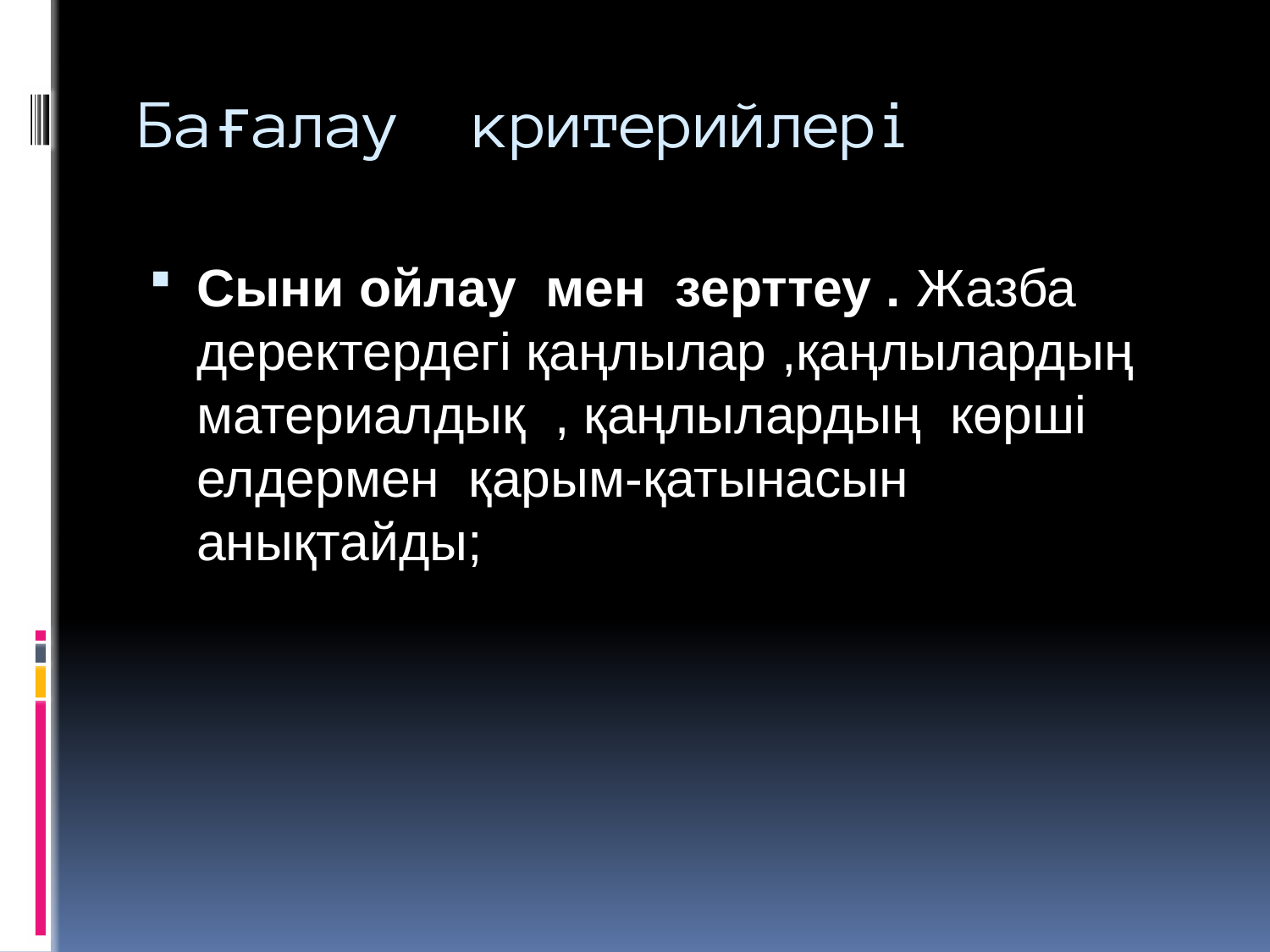

# Бағалау  критерийлері
Сыни ойлау  мен  зерттеу . Жазба  деректердегі қаңлылар ,қаңлылардың материалдық  , қаңлылардың  көрші  елдермен  қарым-қатынасын анықтайды;